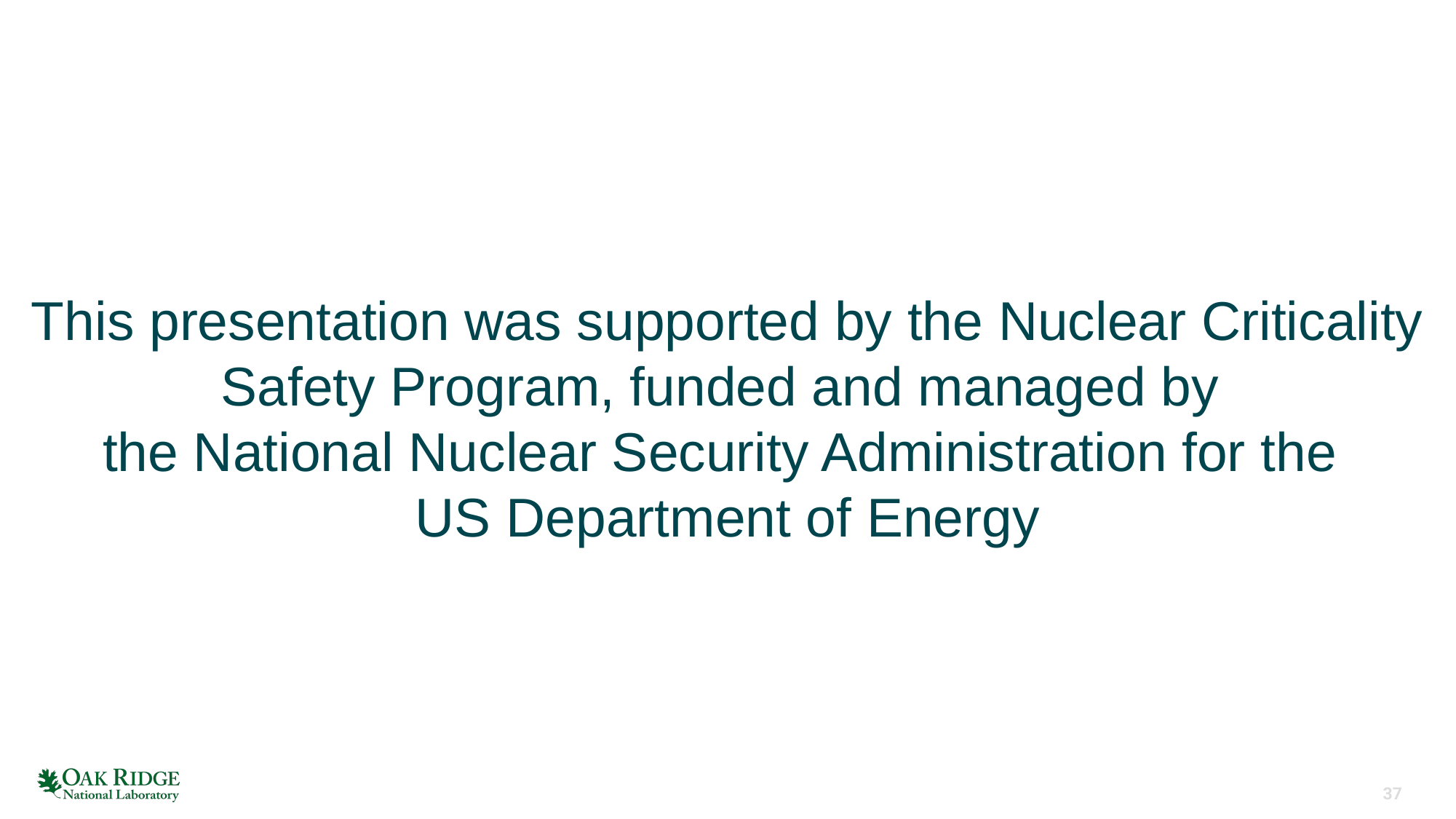

This presentation was supported by the Nuclear Criticality Safety Program, funded and managed by
the National Nuclear Security Administration for the
US Department of Energy